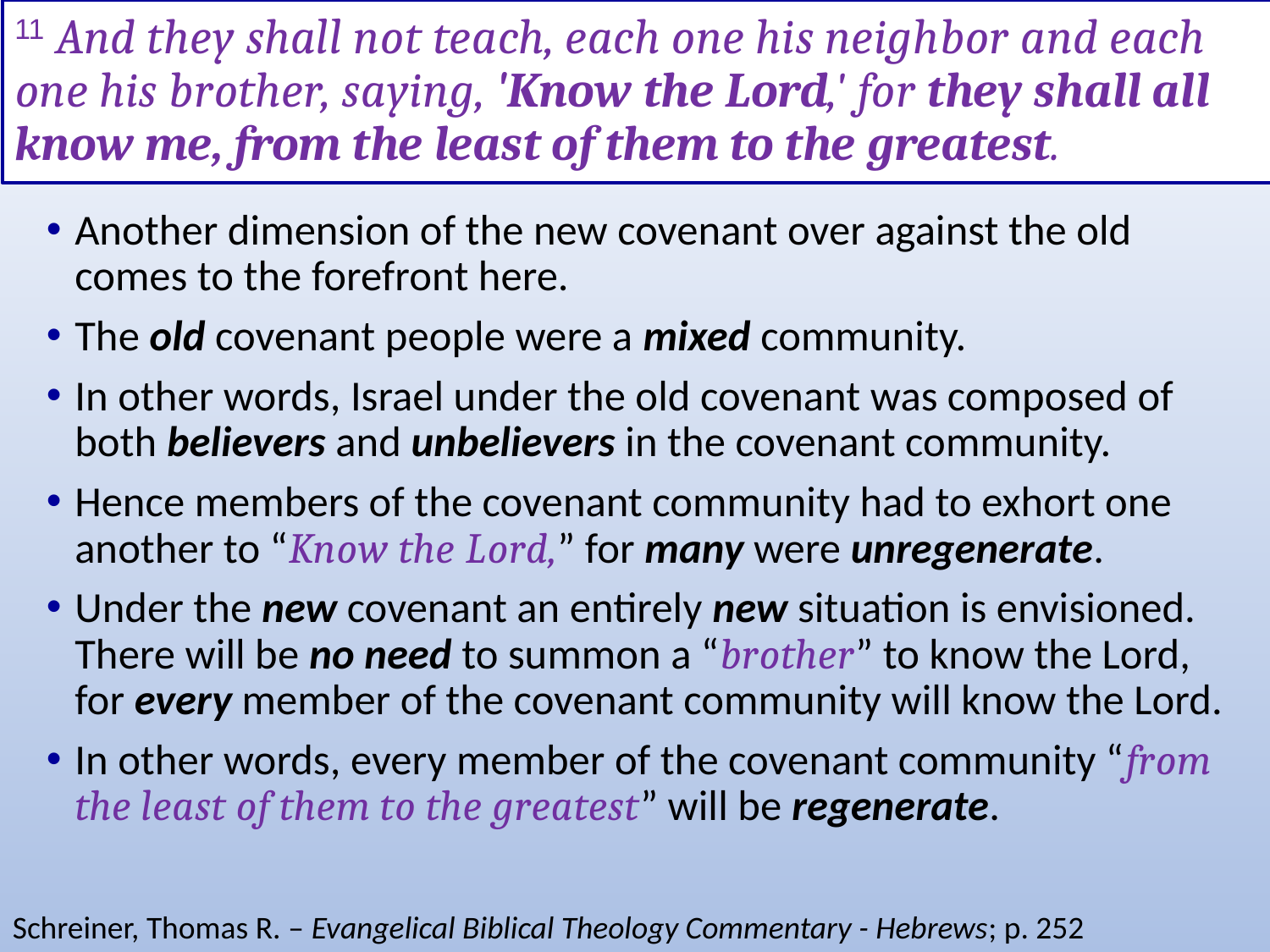

# 11 And they shall not teach, each one his neighbor and each one his brother, saying, 'Know the Lord,' for they shall all know me, from the least of them to the greatest.
Another dimension of the new covenant over against the old comes to the forefront here.
The old covenant people were a mixed community.
In other words, Israel under the old covenant was composed of both believers and unbelievers in the covenant community.
Hence members of the covenant community had to exhort one another to “Know the Lord,” for many were unregenerate.
Under the new covenant an entirely new situation is envisioned. There will be no need to summon a “brother” to know the Lord, for every member of the covenant community will know the Lord.
In other words, every member of the covenant community “from the least of them to the greatest” will be regenerate.

Schreiner, Thomas R. – Evangelical Biblical Theology Commentary - Hebrews; p. 252